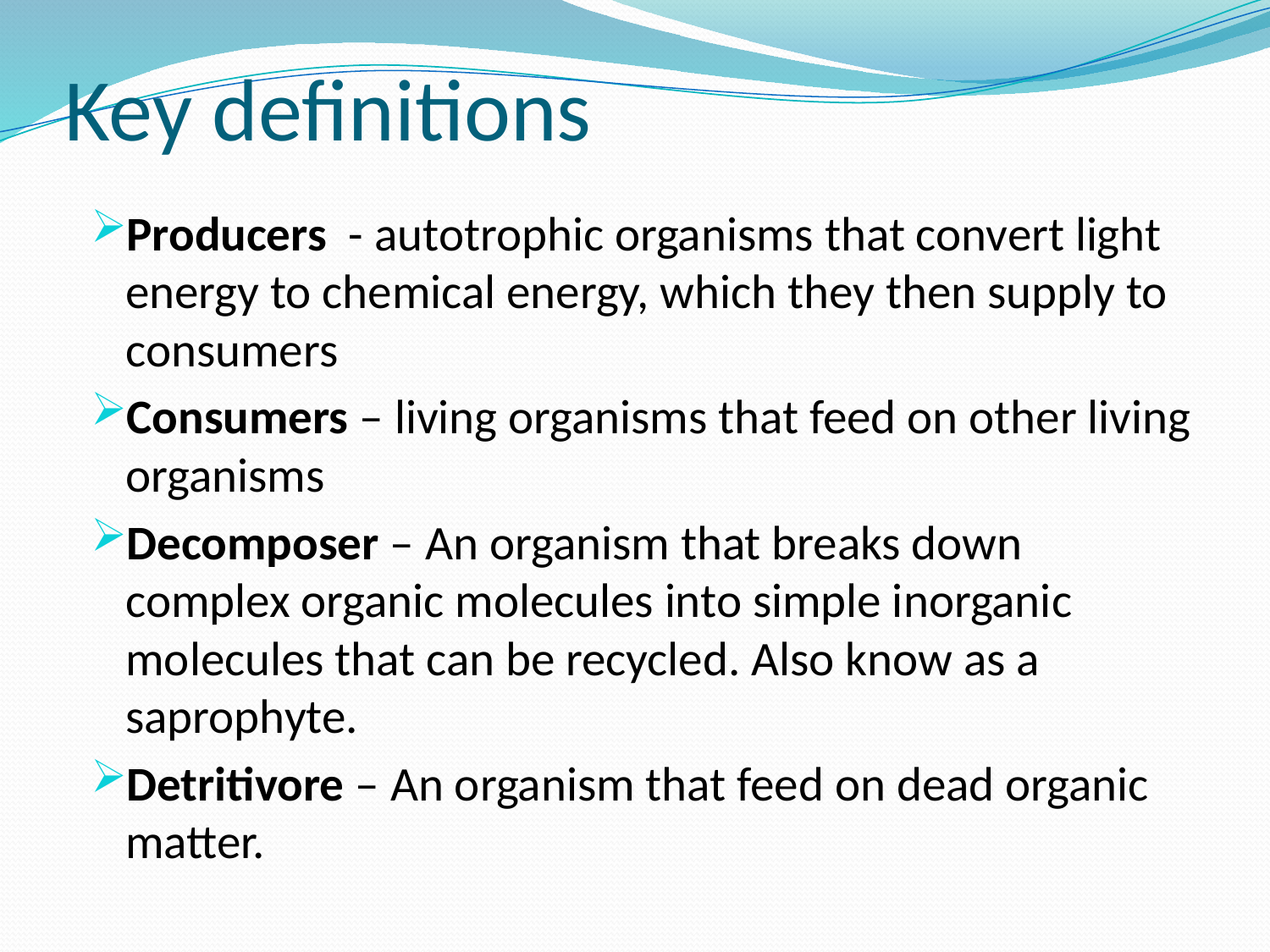

# Key definitions
Producers  - autotrophic organisms that convert light energy to chemical energy, which they then supply to consumers
Consumers – living organisms that feed on other living organisms
Decomposer – An organism that breaks down complex organic molecules into simple inorganic molecules that can be recycled. Also know as a saprophyte.
Detritivore – An organism that feed on dead organic matter.